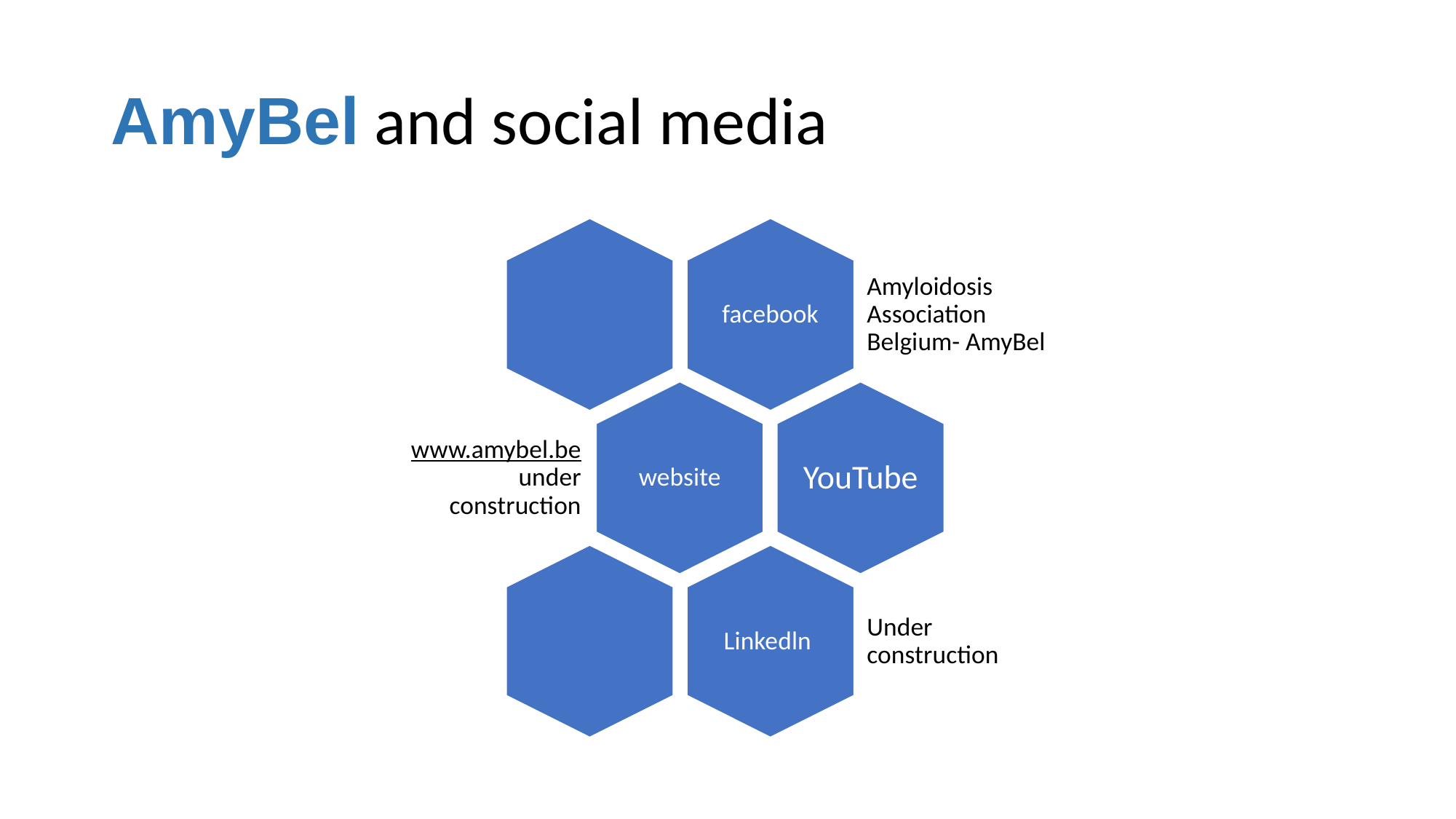

# AmyBel and social media
facebook
Amyloidosis Association Belgium- AmyBel

website
www.amybel.be under construction
YouTube
Linkedln
Under construction